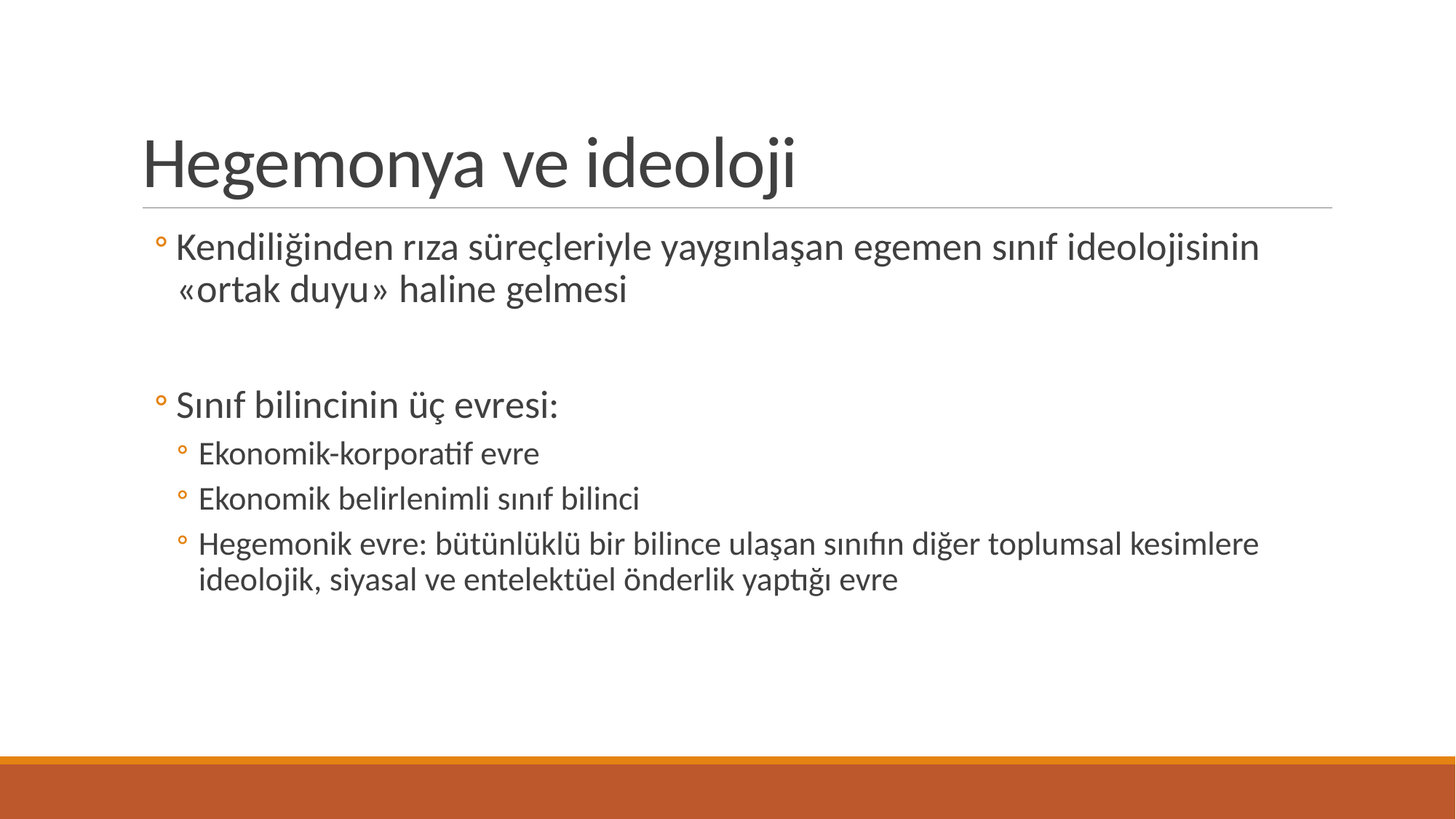

# Hegemonya ve ideoloji
Kendiliğinden rıza süreçleriyle yaygınlaşan egemen sınıf ideolojisinin «ortak duyu» haline gelmesi

Sınıf bilincinin üç evresi:
Ekonomik-korporatif evre
Ekonomik belirlenimli sınıf bilinci
Hegemonik evre: bütünlüklü bir bilince ulaşan sınıfın diğer toplumsal kesimlere ideolojik, siyasal ve entelektüel önderlik yaptığı evre